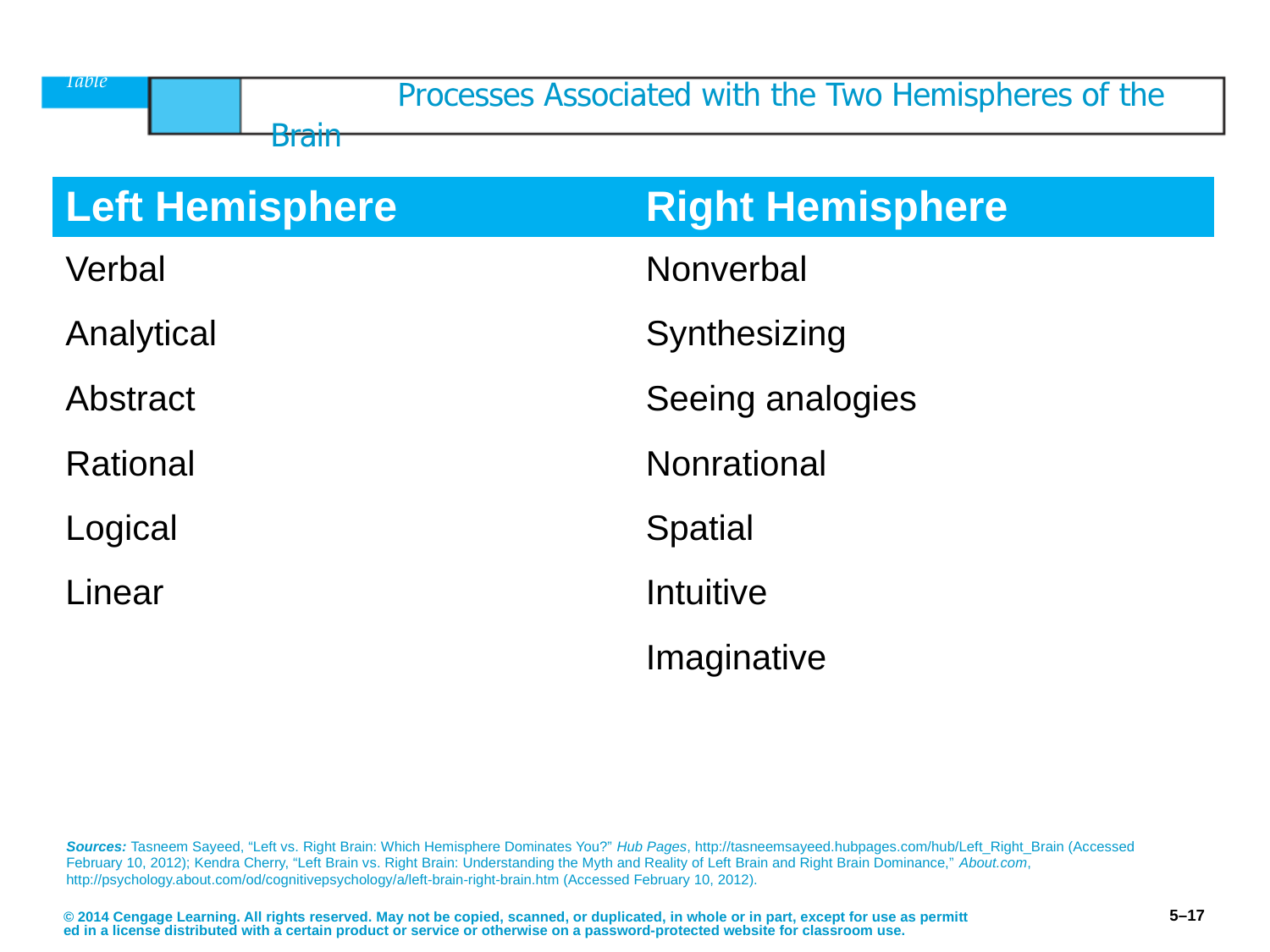

# Table	5.4	Processes Associated with the Two Hemispheres of the Brain
| Left Hemisphere | Right Hemisphere |
| --- | --- |
| Verbal | Nonverbal |
| Analytical | Synthesizing |
| Abstract | Seeing analogies |
| Rational | Nonrational |
| Logical | Spatial |
| Linear | Intuitive |
|  | Imaginative |
Sources: Tasneem Sayeed, “Left vs. Right Brain: Which Hemisphere Dominates You?” Hub Pages, http://tasneemsayeed.hubpages.com/hub/Left_Right_Brain (Accessed February 10, 2012); Kendra Cherry, “Left Brain vs. Right Brain: Understanding the Myth and Reality of Left Brain and Right Brain Dominance,” About.com, http://psychology.about.com/od/cognitivepsychology/a/left-brain-right-brain.htm (Accessed February 10, 2012).
© 2014 Cengage Learning. All rights reserved. May not be copied, scanned, or duplicated, in whole or in part, except for use as permitted in a license distributed with a certain product or service or otherwise on a password-protected website for classroom use.
5–17